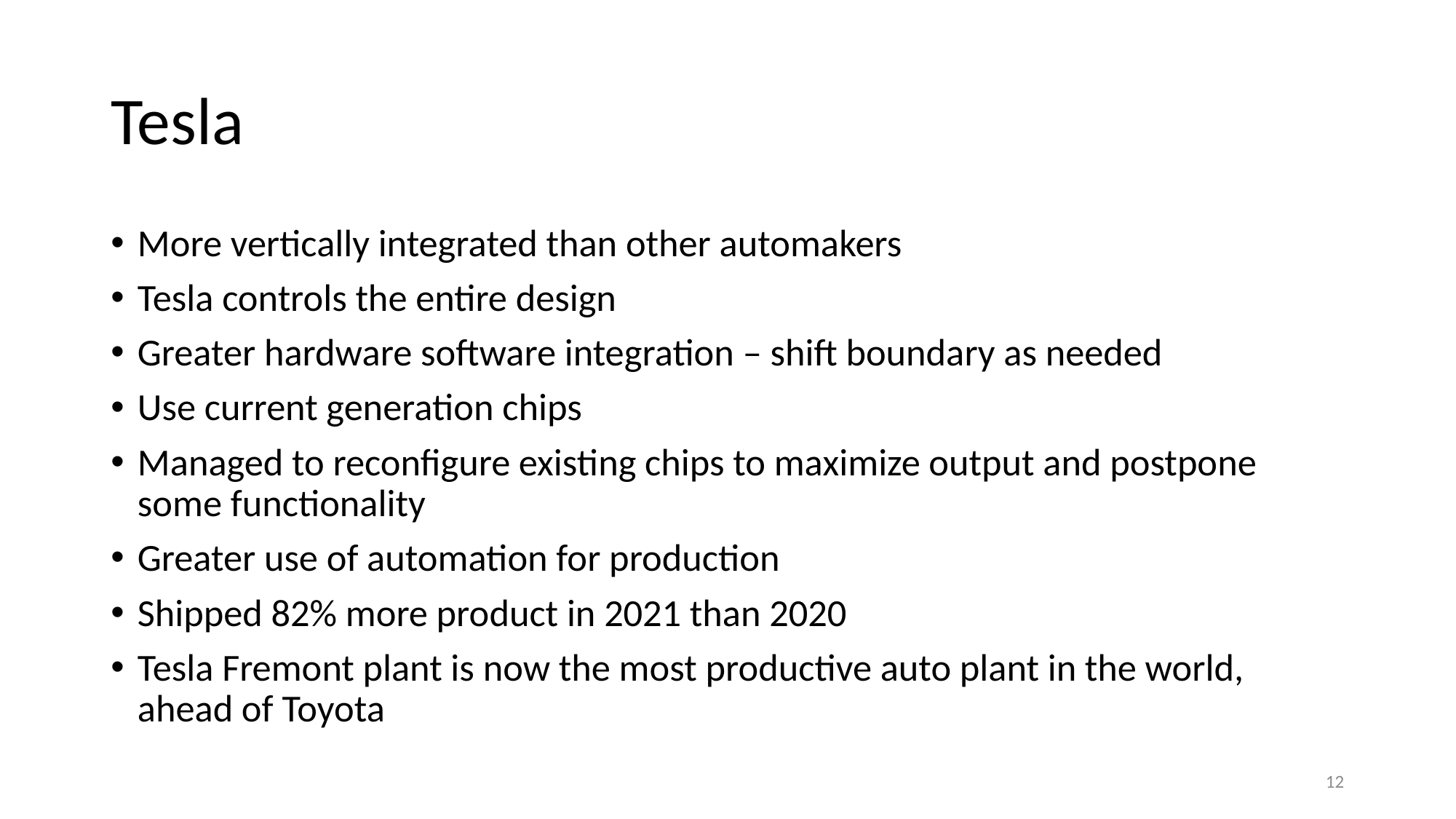

# Tesla
More vertically integrated than other automakers
Tesla controls the entire design
Greater hardware software integration – shift boundary as needed
Use current generation chips
Managed to reconfigure existing chips to maximize output and postpone some functionality
Greater use of automation for production
Shipped 82% more product in 2021 than 2020
Tesla Fremont plant is now the most productive auto plant in the world, ahead of Toyota
12